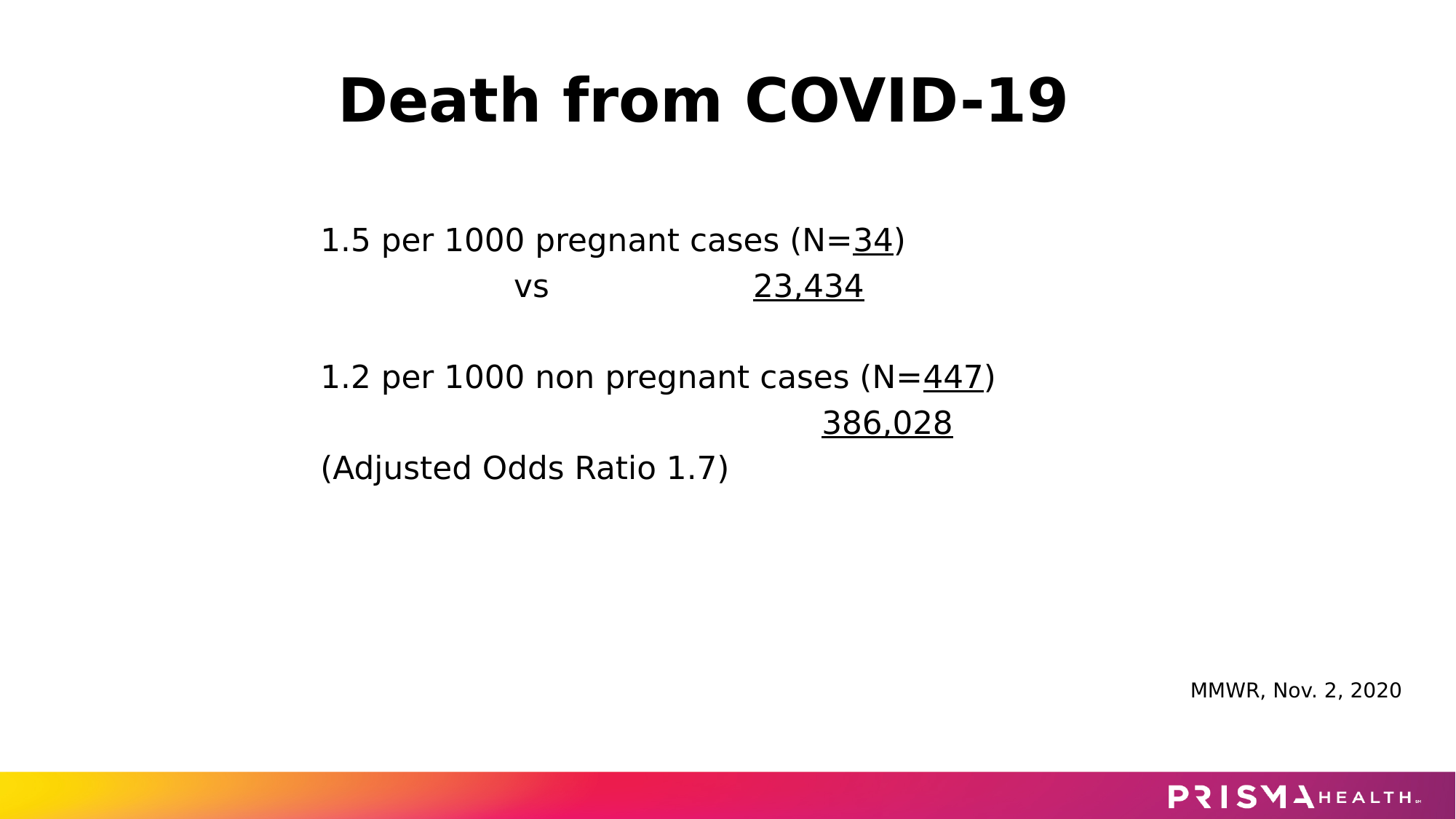

# Death from COVID-19
1.5 per 1000 pregnant cases (N=34)
                   vs                    23,434

1.2 per 1000 non pregnant cases (N=447)
						 386,028
(Adjusted Odds Ratio 1.7)

MMWR, Nov. 2, 2020